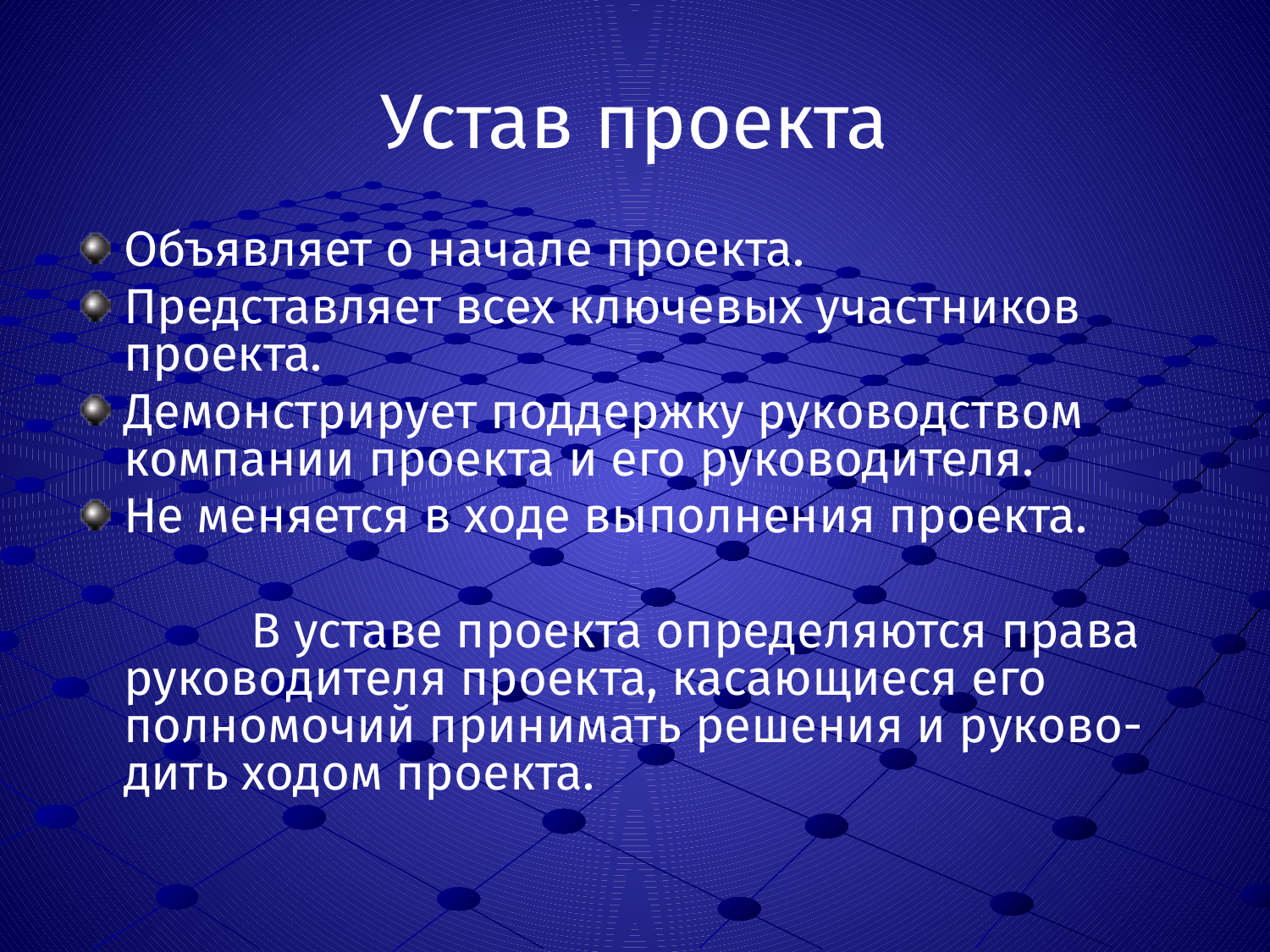

# Устав проекта
Объявляет о начале проекта.
Представляет всех ключевых участников проекта.
Демонстрирует поддержку руководством компании проекта и его руководителя.
Не меняется в ходе выполнения проекта.

		В уставе проекта определяются права руководителя проекта, касающиеся его полномочий принимать решения и руково-дить ходом проекта.